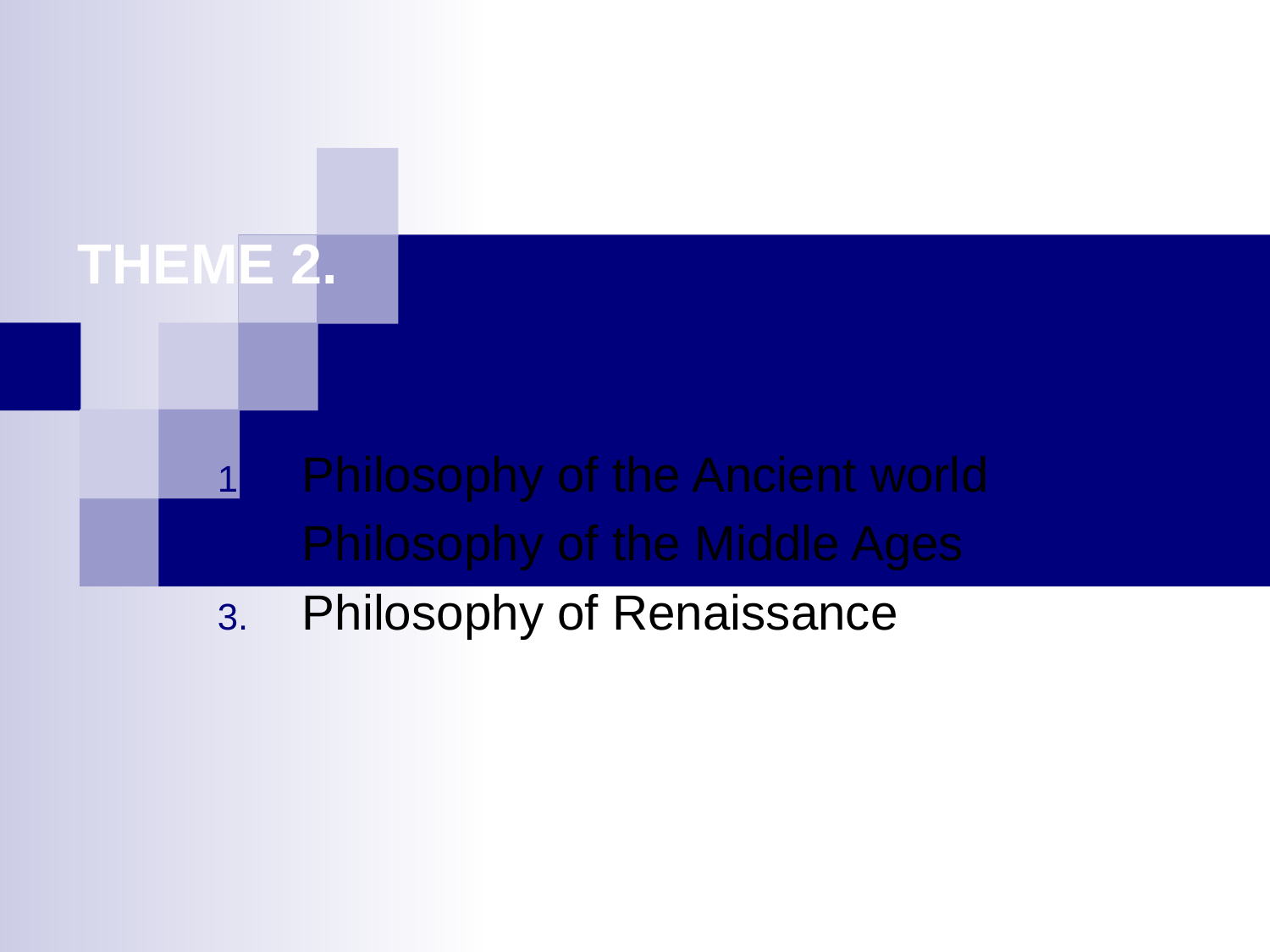

# THEME 2.
Philosophy of the Ancient world
Philosophy of the Middle Ages
Philosophy of Renaissance